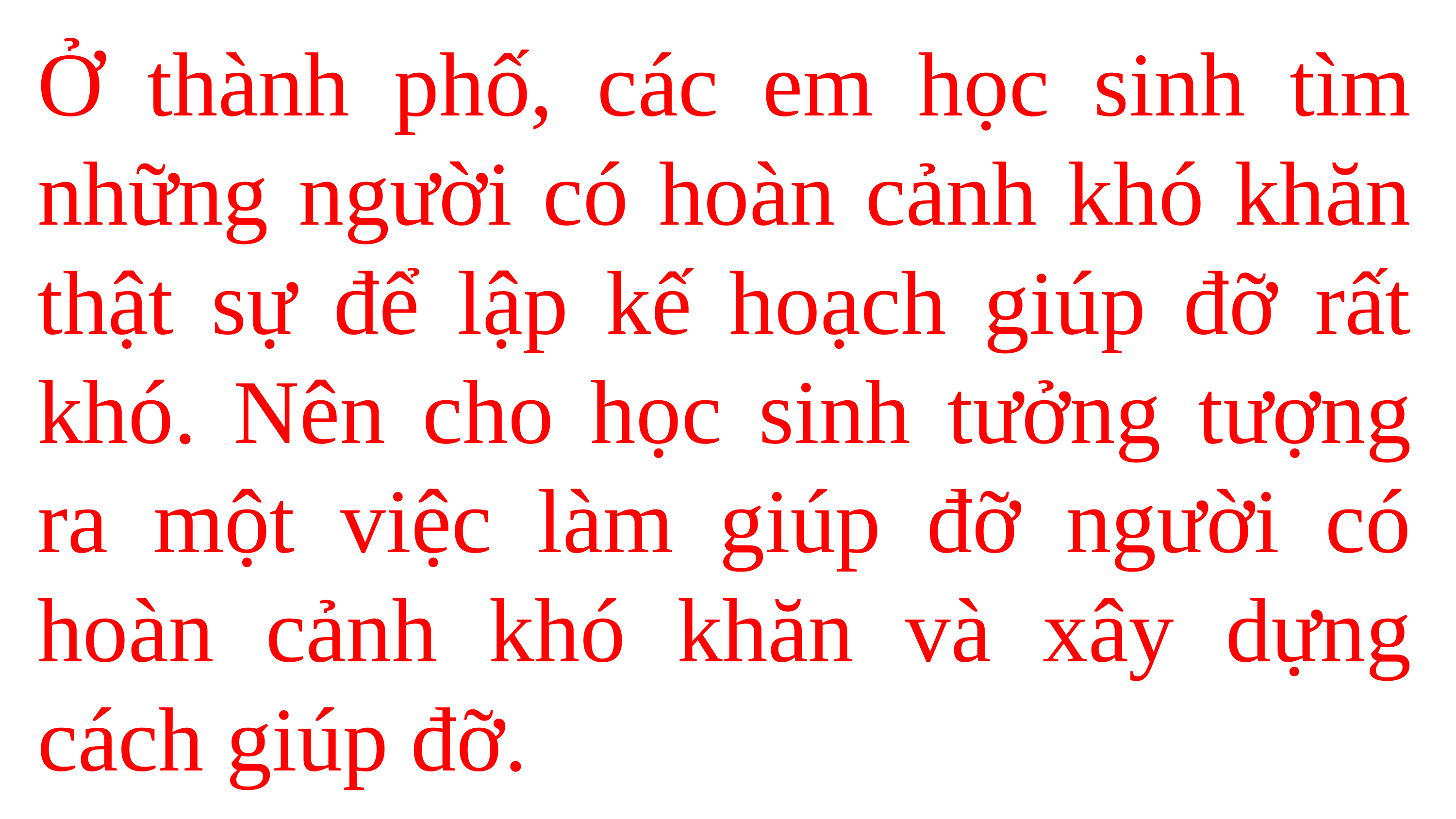

Ở thành phố, các em học sinh tìm những người có hoàn cảnh khó khăn thật sự để lập kế hoạch giúp đỡ rất khó. Nên cho học sinh tưởng tượng ra một việc làm giúp đỡ người có hoàn cảnh khó khăn và xây dựng cách giúp đỡ.